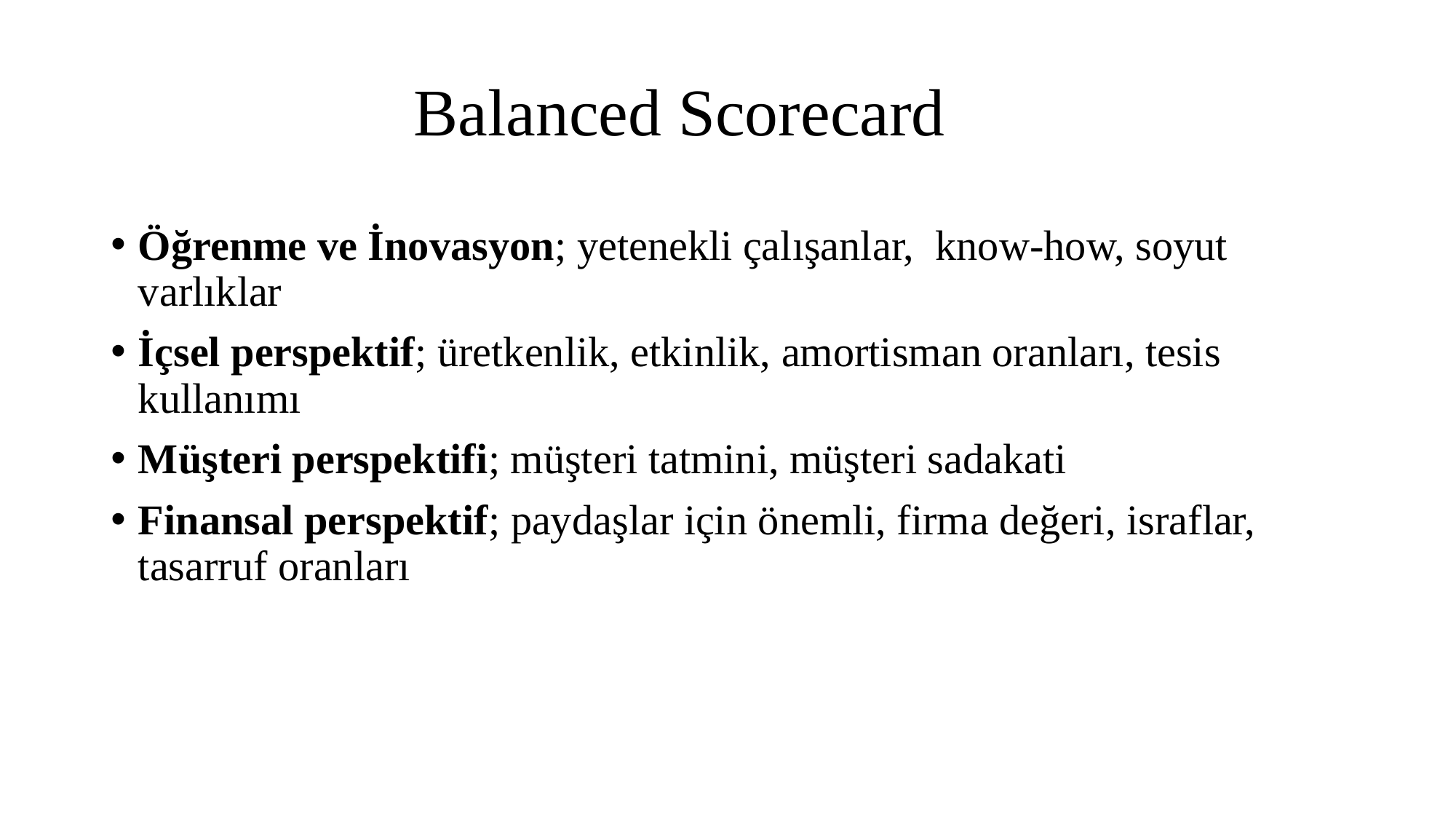

# Balanced Scorecard
Öğrenme ve İnovasyon; yetenekli çalışanlar,  know-how, soyut varlıklar
İçsel perspektif; üretkenlik, etkinlik, amortisman oranları, tesis kullanımı
Müşteri perspektifi; müşteri tatmini, müşteri sadakati
Finansal perspektif; paydaşlar için önemli, firma değeri, israflar, tasarruf oranları